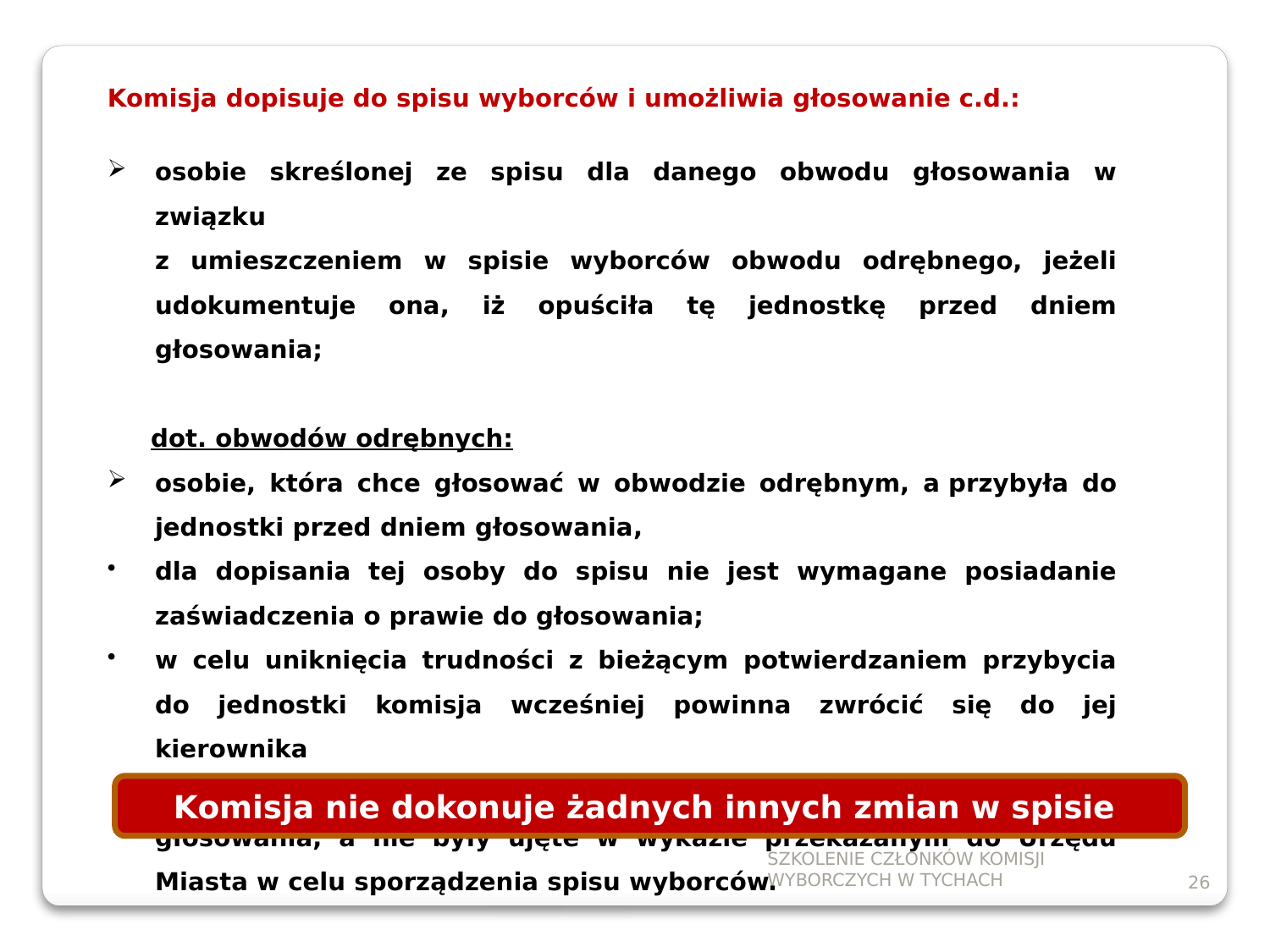

Komisja dopisuje do spisu wyborców i umożliwia głosowanie c.d.:

osobie skreślonej ze spisu dla danego obwodu głosowania w związku
z umieszczeniem w spisie wyborców obwodu odrębnego, jeżeli udokumentuje ona, iż opuściła tę jednostkę przed dniem głosowania;

     dot. obwodów odrębnych:
osobie, która chce głosować w obwodzie odrębnym, a przybyła do jednostki przed dniem głosowania,
dla dopisania tej osoby do spisu nie jest wymagane posiadanie zaświadczenia o prawie do głosowania;
w celu uniknięcia trudności z bieżącym potwierdzaniem przybycia do jednostki komisja wcześniej powinna zwrócić się do jej kierownika
o udostępnienie wykazu osób, które zostały przyjęte przed dniem głosowania, a nie były ujęte w wykazie przekazanym do Urzędu Miasta w celu sporządzenia spisu wyborców.
Komisja nie dokonuje żadnych innych zmian w spisie
SZKOLENIE CZŁONKÓW KOMISJI WYBORCZYCH W TYCHACH
26